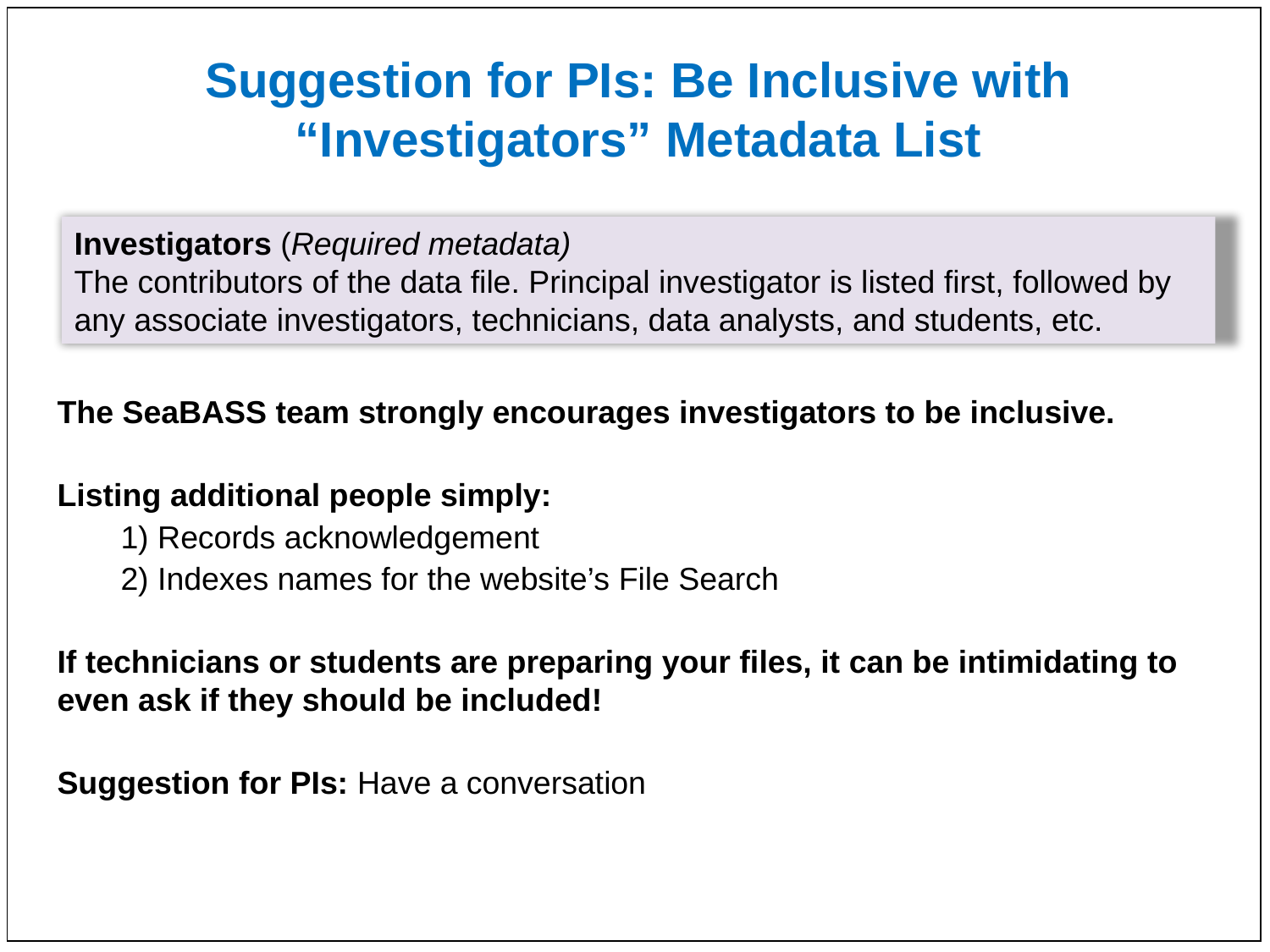

Suggestion for PIs: Be Inclusive with “Investigators” Metadata List
Investigators (Required metadata)
The contributors of the data file. Principal investigator is listed first, followed by any associate investigators, technicians, data analysts, and students, etc.
The SeaBASS team strongly encourages investigators to be inclusive.

Listing additional people simply:
1) Records acknowledgement
2) Indexes names for the website’s File Search

If technicians or students are preparing your files, it can be intimidating to even ask if they should be included!

Suggestion for PIs: Have a conversation